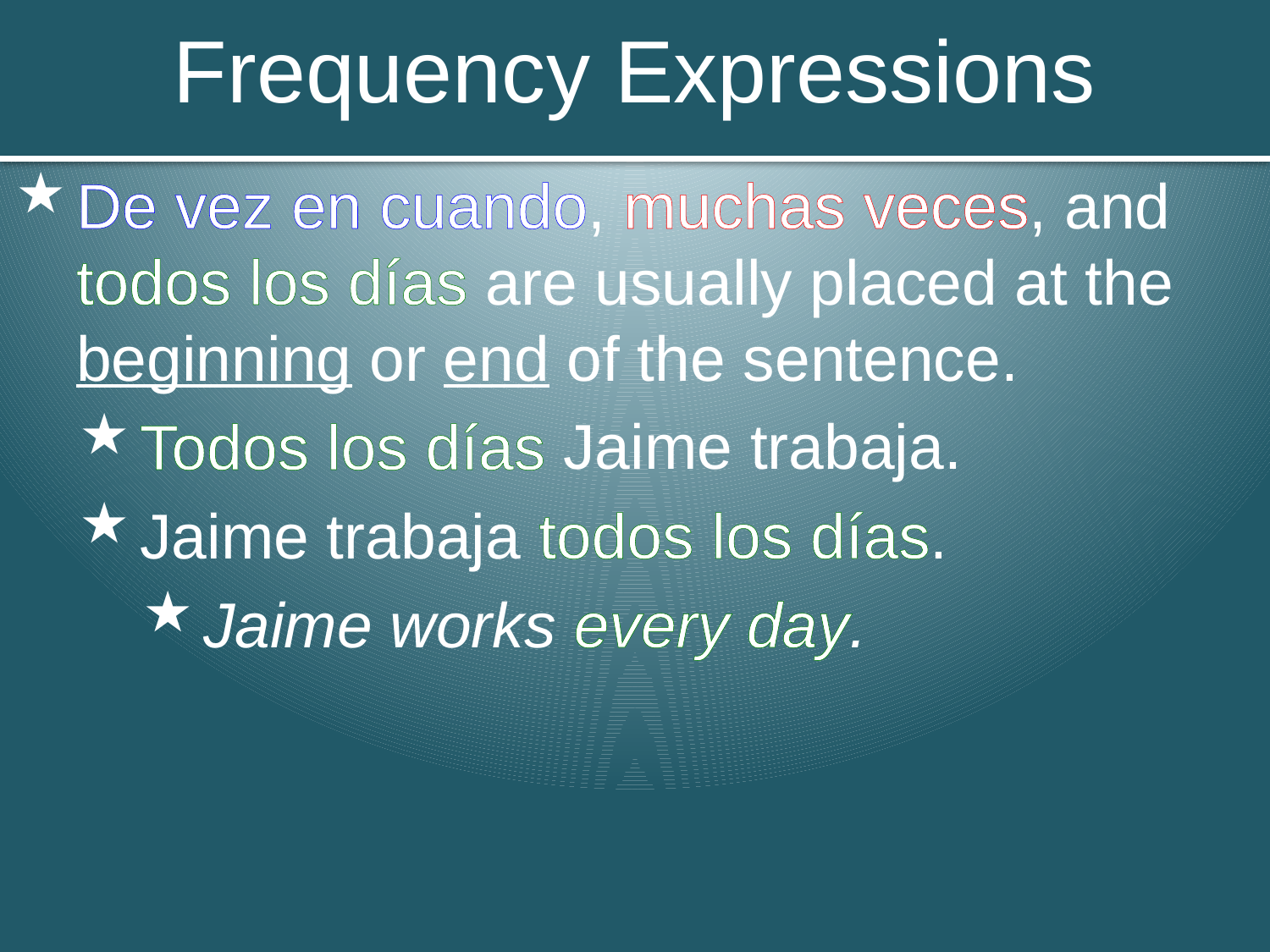

# Frequency Expressions
De vez en cuando, muchas veces, and todos los días are usually placed at the beginning or end of the sentence.
Todos los días Jaime trabaja.
Jaime trabaja todos los días.
Jaime works every day.